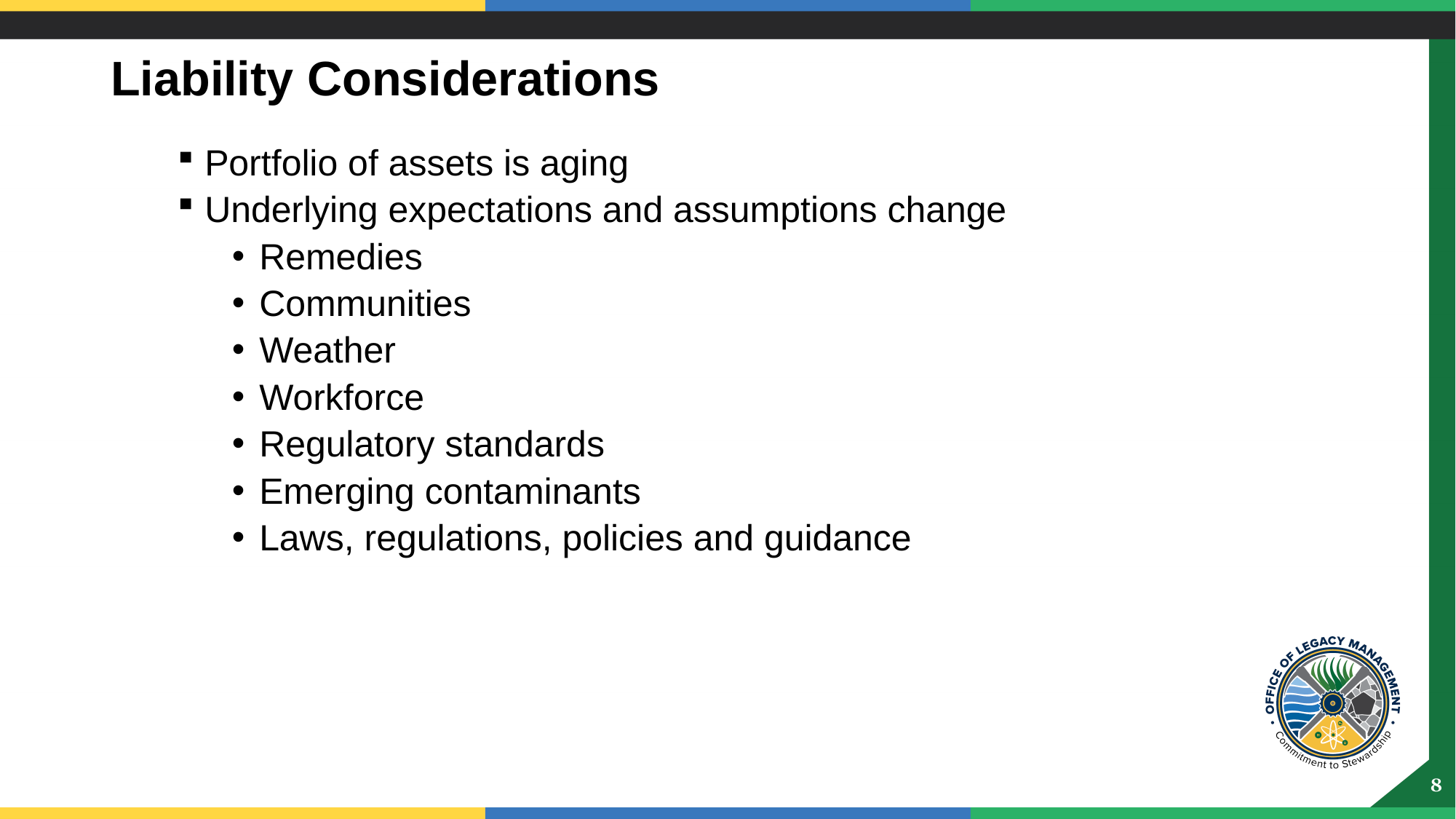

# Liability Considerations
Portfolio of assets is aging
Underlying expectations and assumptions change
Remedies
Communities
Weather
Workforce
Regulatory standards
Emerging contaminants
Laws, regulations, policies and guidance

8